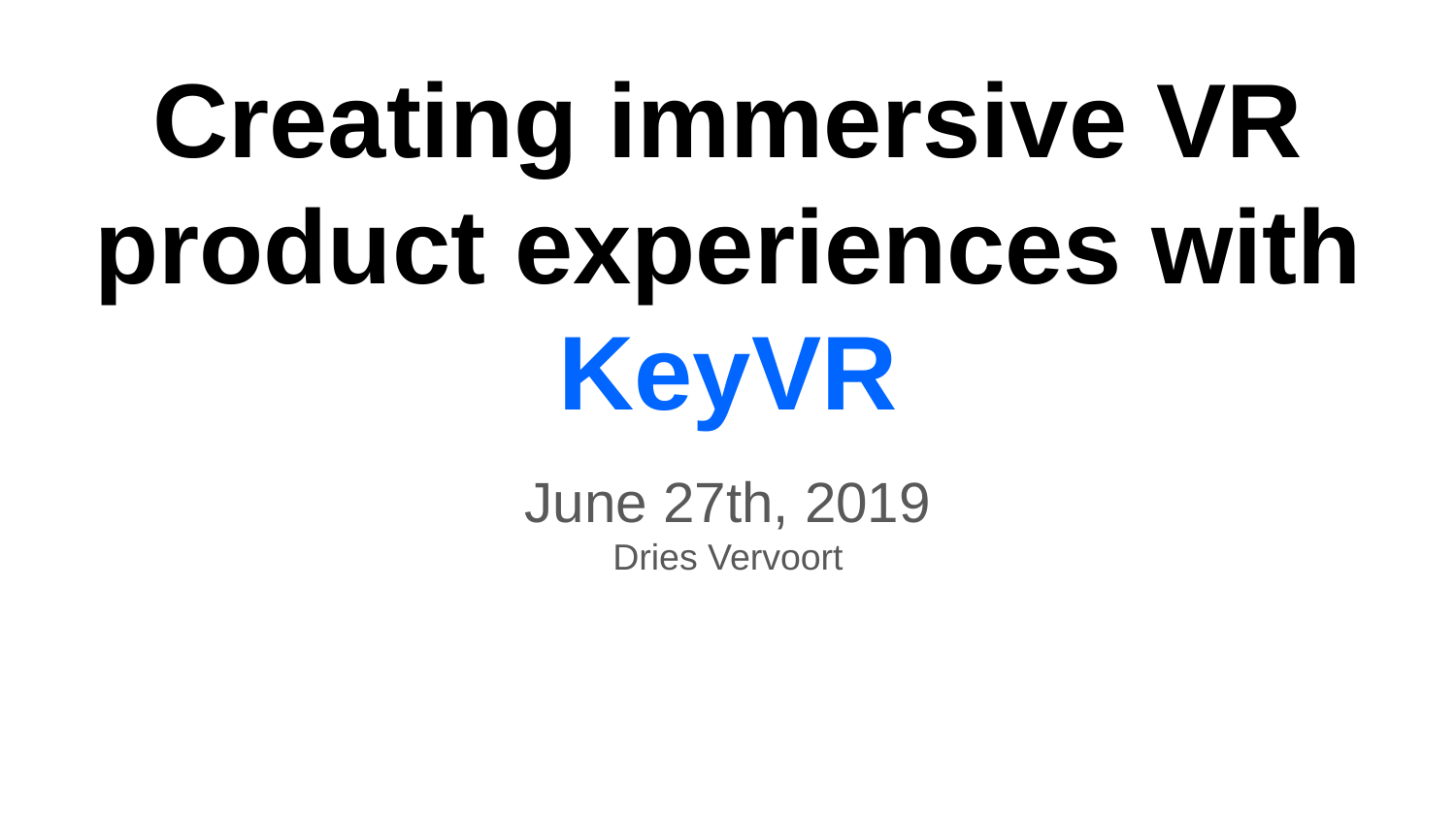

# Creating immersive VR product experiences with KeyVR
June 27th, 2019
Dries Vervoort